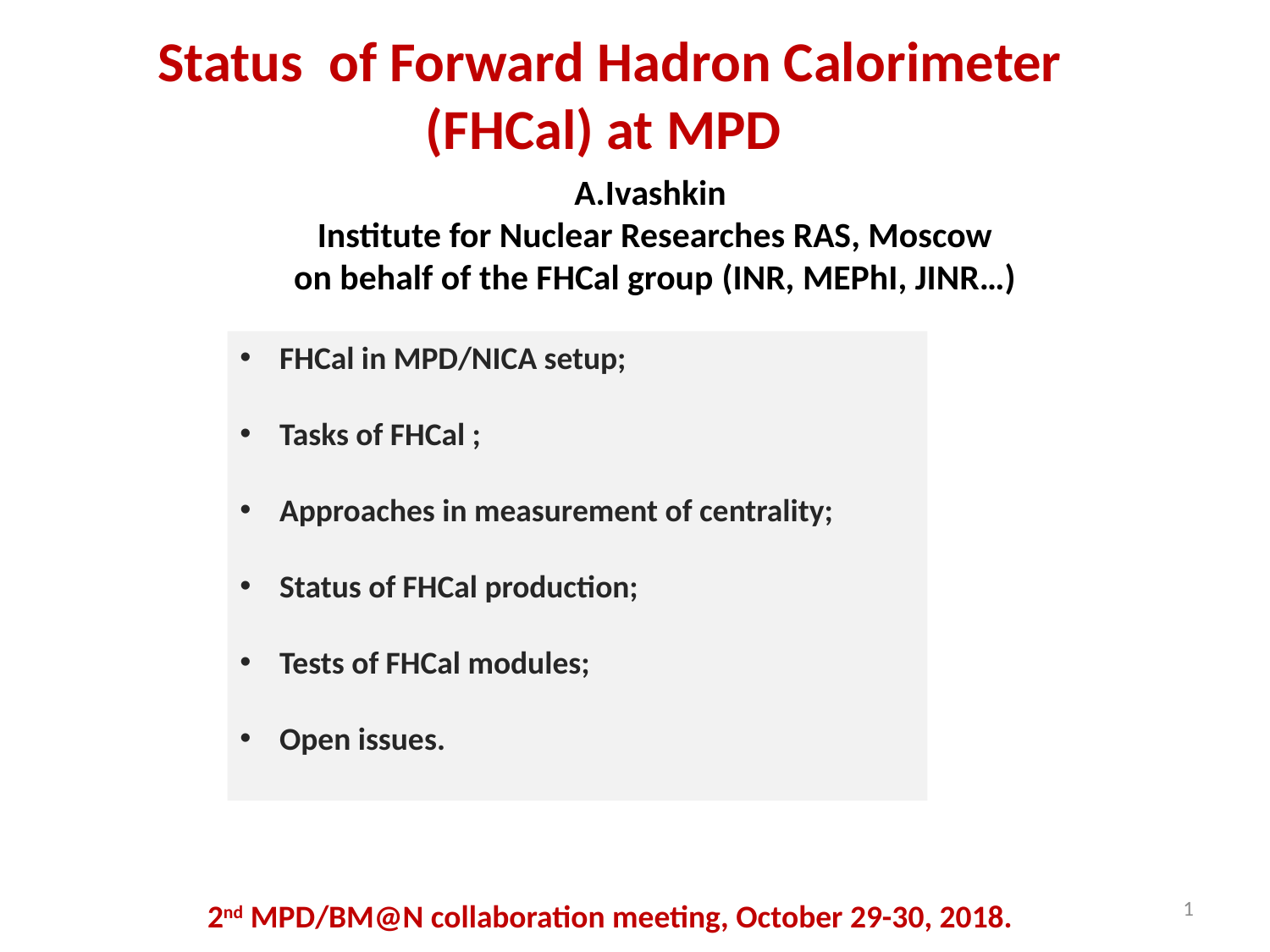

# Status  of Forward Hadron Calorimeter (FHCal) at MPD
A.Ivashkin
Institute for Nuclear Researches RAS, Moscow
on behalf of the FHCal group (INR, MEPhI, JINR…)
FHCal in MPD/NICA setup;

Tasks of FHCal ;

Approaches in measurement of centrality;

Status of FHCal production;

Tests of FHCal modules;

Open issues.

1
2nd MPD/BM@N collaboration meeting, October 29-30, 2018.